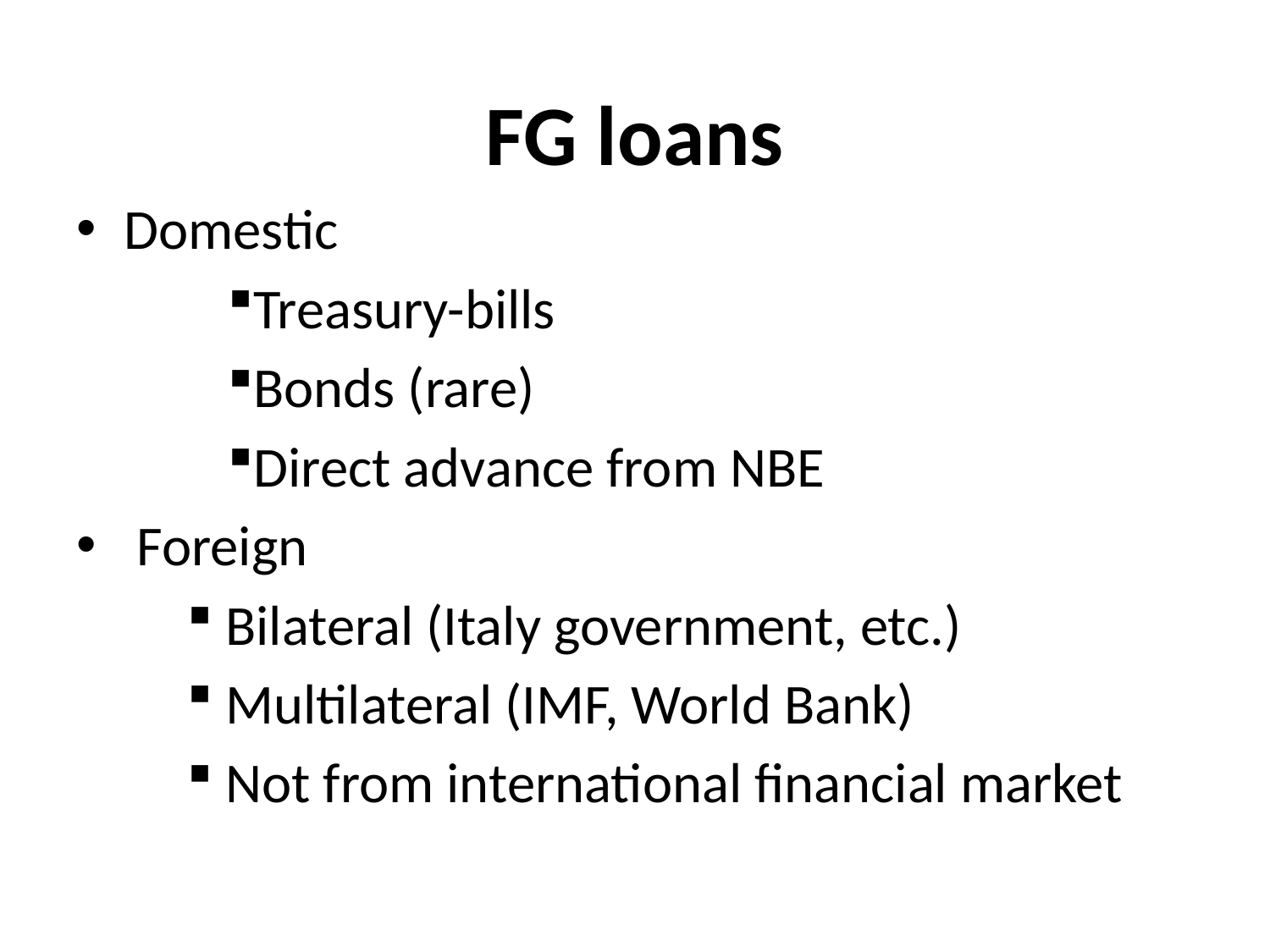

FG loans
Domestic
Treasury-bills
Bonds (rare)
Direct advance from NBE
 Foreign
 Bilateral (Italy government, etc.)
 Multilateral (IMF, World Bank)
 Not from international financial market